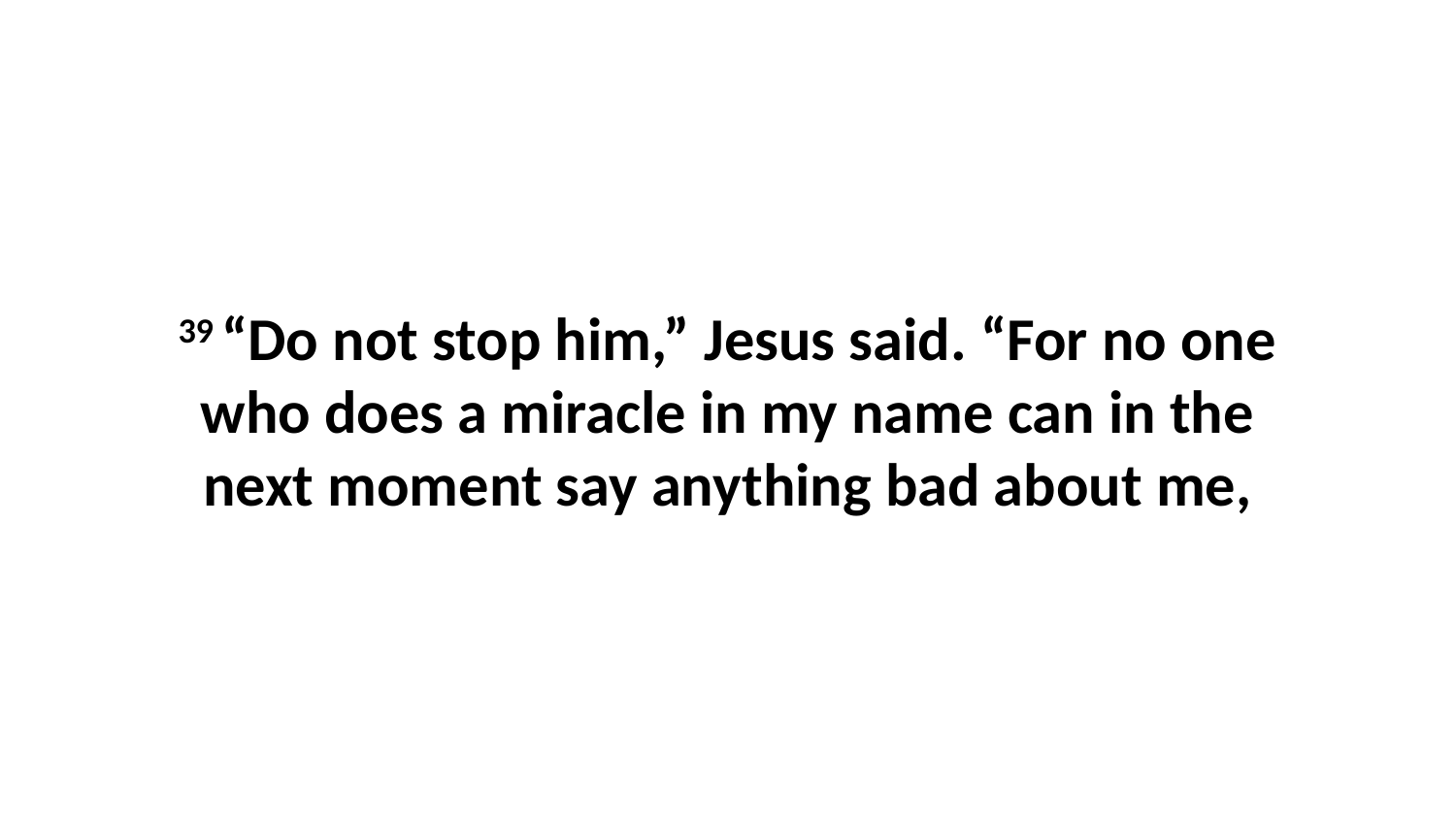

39 “Do not stop him,” Jesus said. “For no one who does a miracle in my name can in the next moment say anything bad about me,